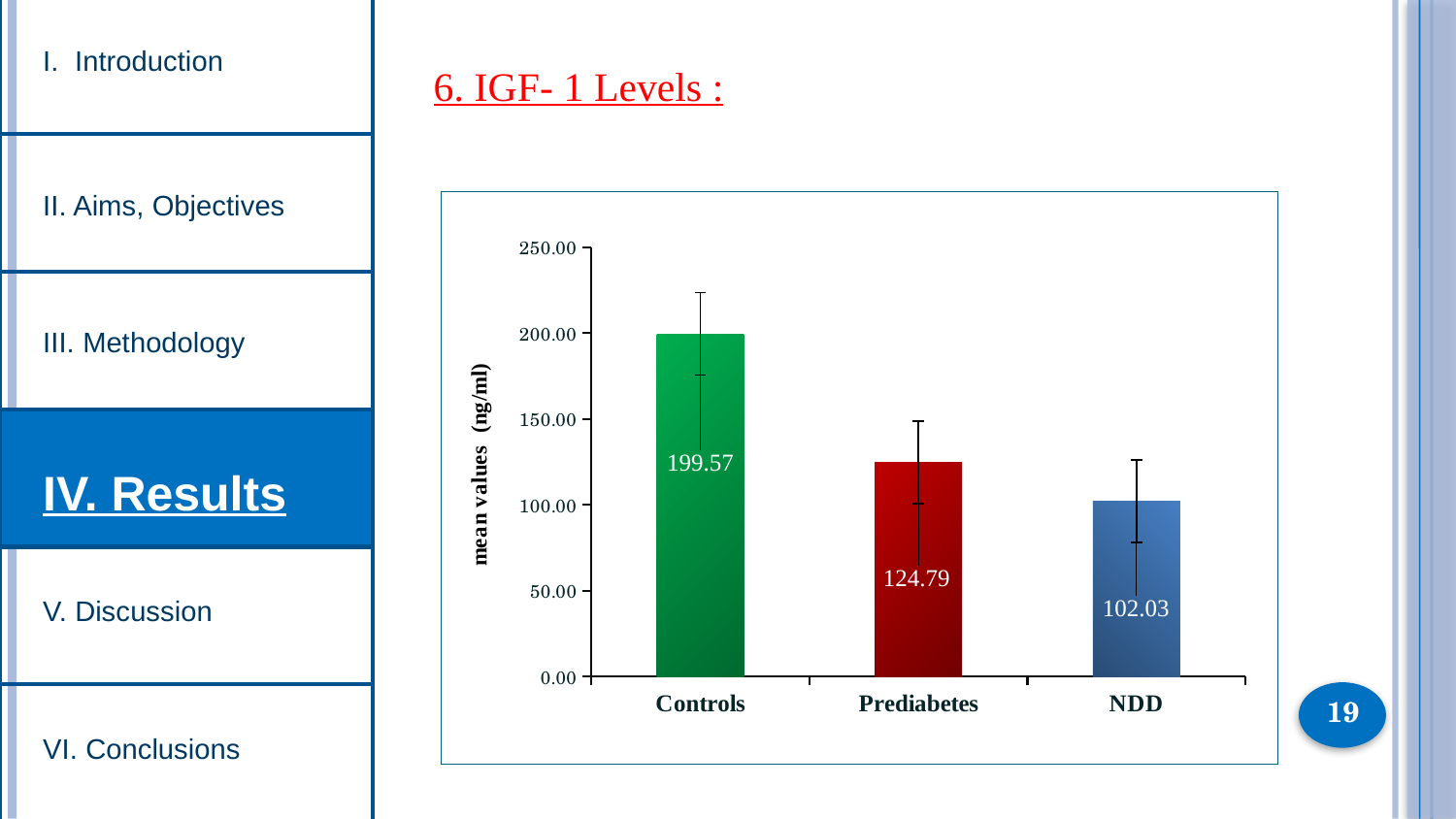

I.  Introduction
6. IGF- 1 Levels :

II. Aims, Objectives

### Chart

| Category | IGF 1 |
|---|---|
| Controls | 199.57 |
| Prediabetes | 124.79 |
| NDD | 102.03 |
III. Methodology

IV. Results

V. Discussion

19
VI. Conclusions